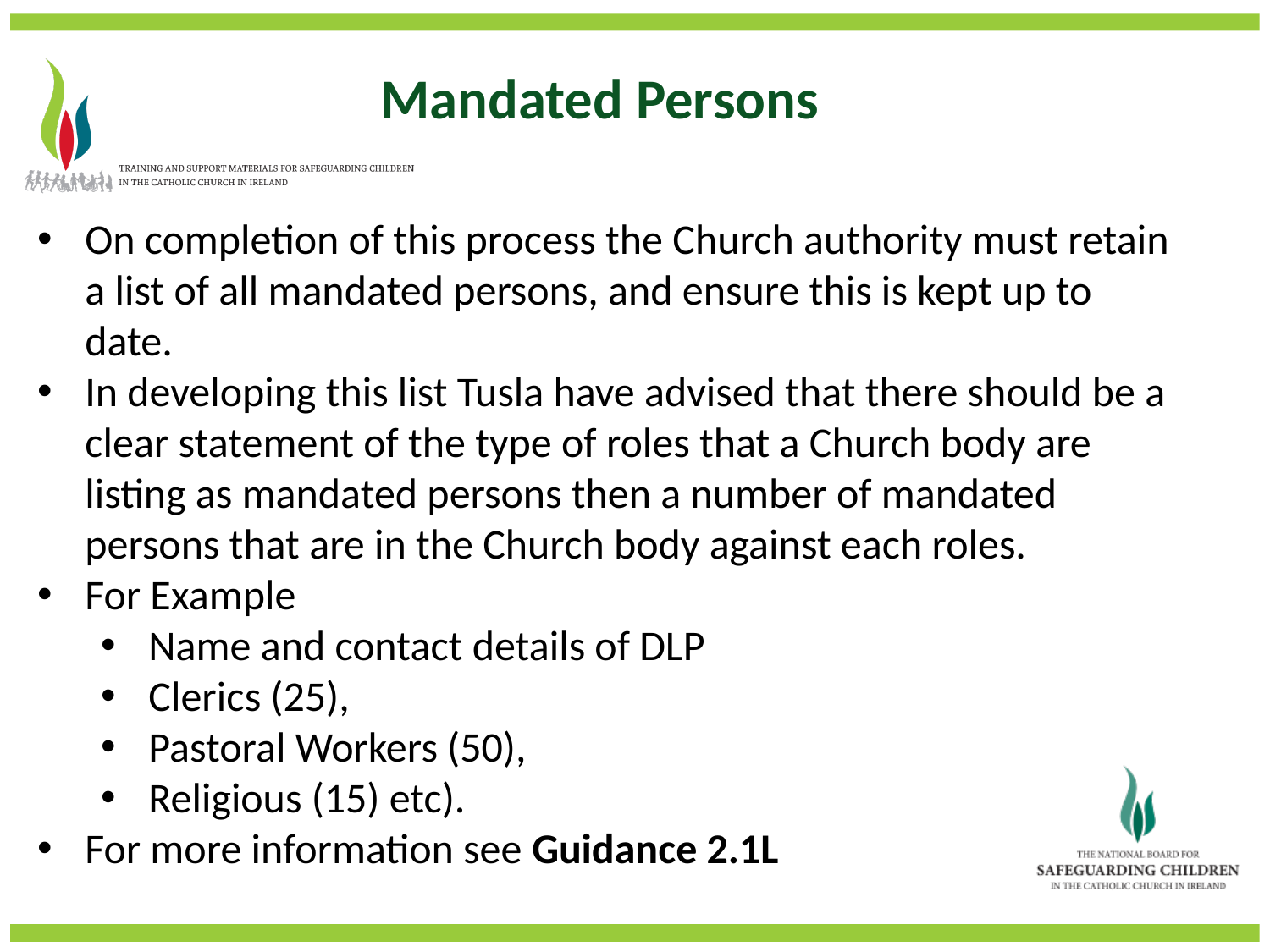

Mandated Persons

On completion of this process the Church authority must retain a list of all mandated persons, and ensure this is kept up to date.
In developing this list Tusla have advised that there should be a clear statement of the type of roles that a Church body are listing as mandated persons then a number of mandated persons that are in the Church body against each roles.
For Example
Name and contact details of DLP
Clerics (25),
Pastoral Workers (50),
Religious (15) etc).
For more information see Guidance 2.1L